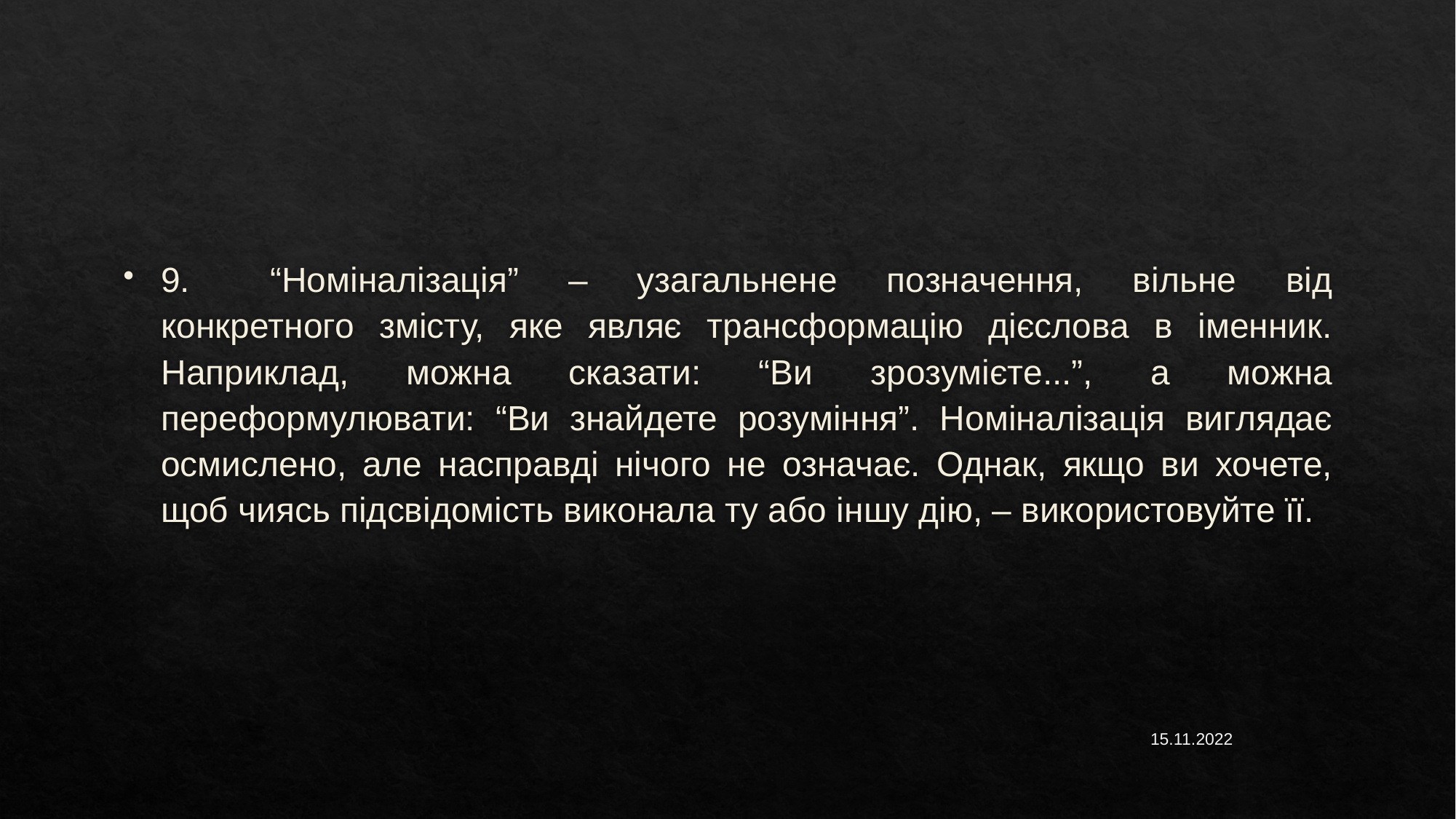

#
9.	“Номіналізація” – узагальнене позначення, вільне від конкретного змісту, яке являє трансформацію дієслова в іменник. Наприклад, можна сказати: “Ви зрозумієте...”, а можна переформулювати: “Ви знайдете розуміння”. Номіналізація виглядає осмислено, але насправді нічого не означає. Однак, якщо ви хочете, щоб чиясь підсвідомість виконала ту або іншу дію, – використовуйте її.
15.11.2022